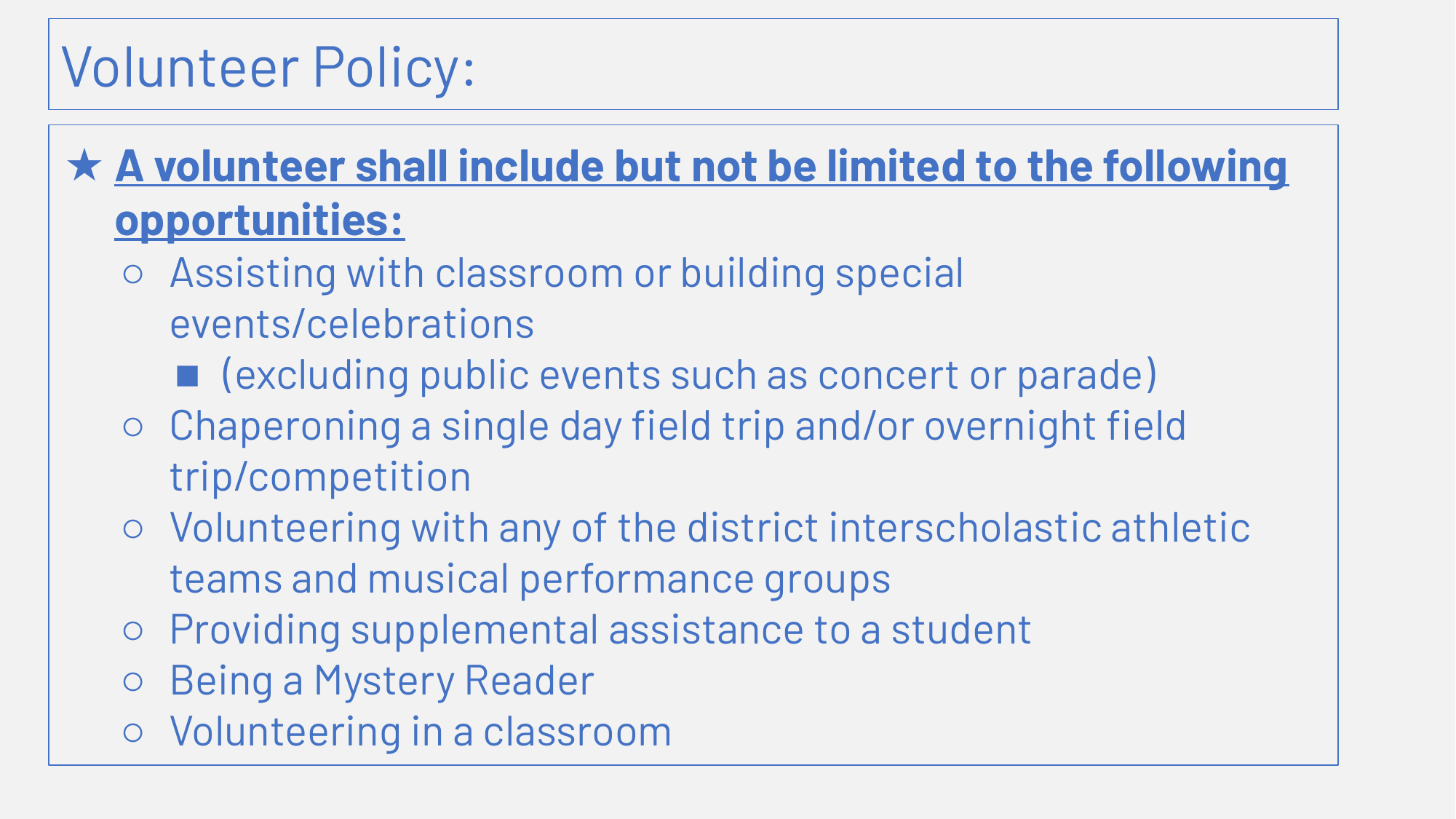

Volunteer Policy:
A volunteer shall include but not be limited to the following opportunities:
Assisting with classroom or building special events/celebrations
(excluding public events such as concert or parade)
Chaperoning a single day field trip and/or overnight field trip/competition
Volunteering with any of the district interscholastic athletic teams and musical performance groups
Providing supplemental assistance to a student
Being a Mystery Reader
Volunteering in a classroom